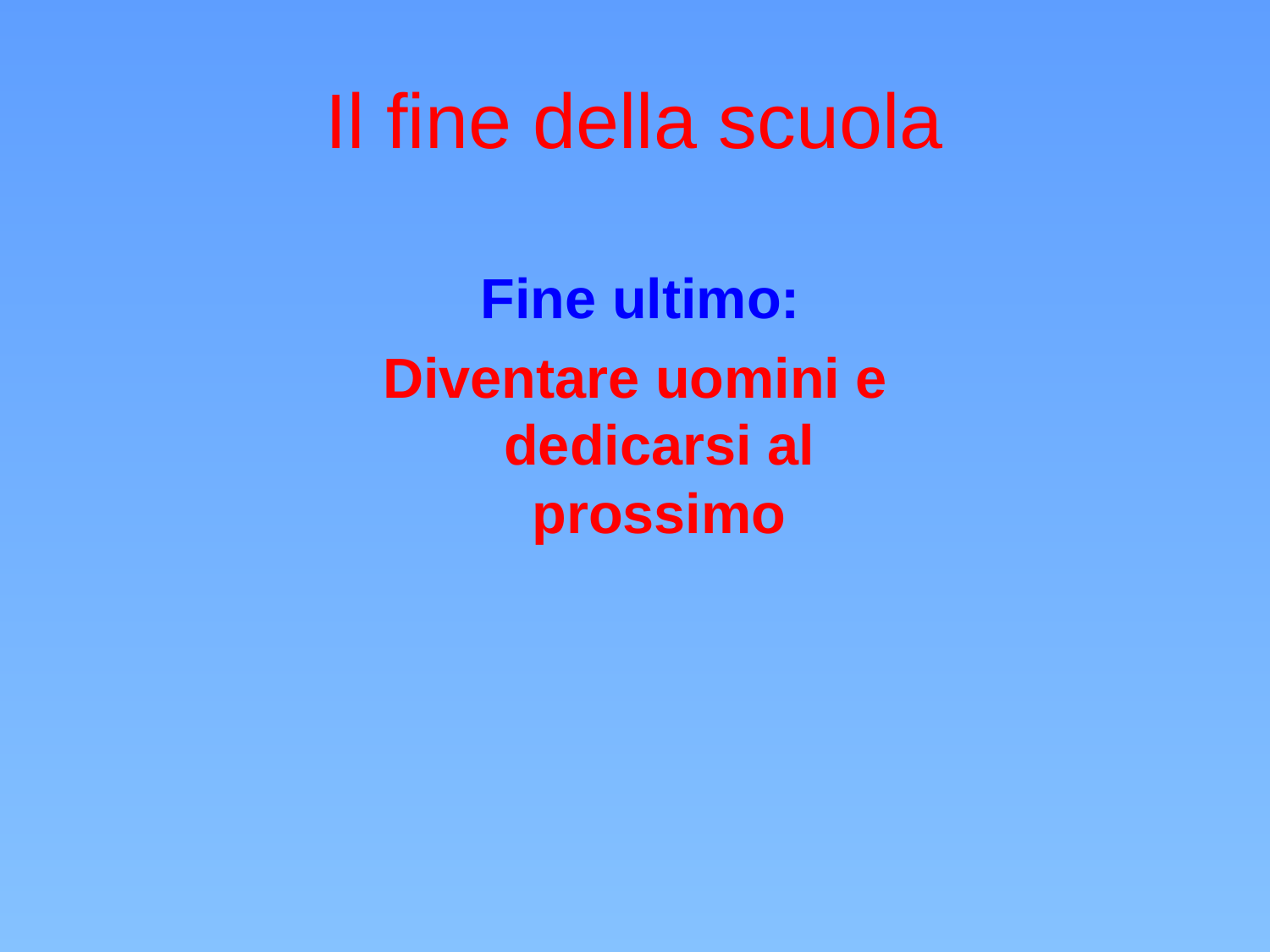

# Il fine della scuola
 Fine ultimo:
Diventare uomini e dedicarsi al prossimo